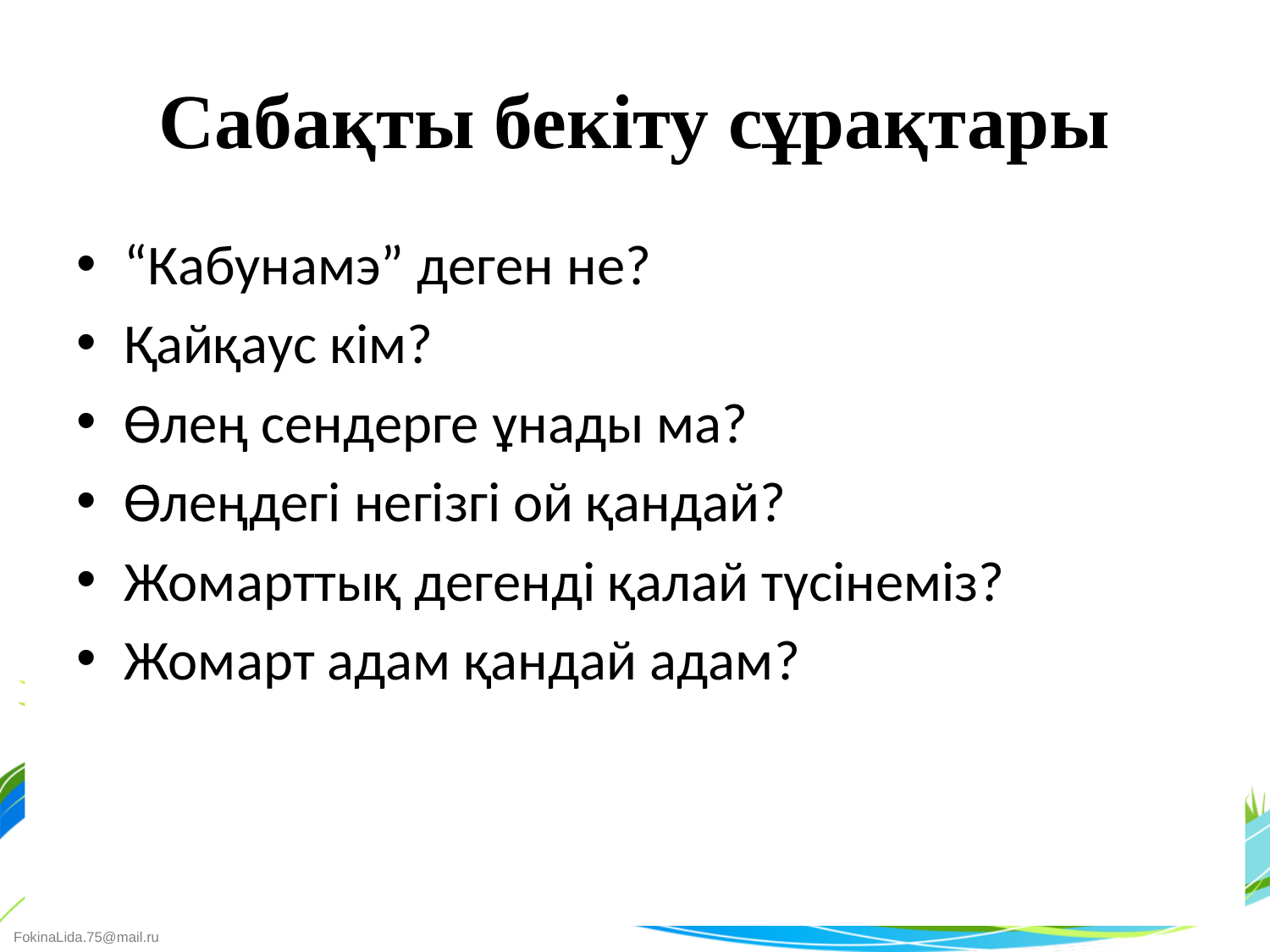

# Сабақты бекіту сұрақтары
“Кабунамэ” деген не?
Қайқаус кім?
Өлең сендерге ұнады ма?
Өлеңдегі негізгі ой қандай?
Жомарттық дегенді қалай түсінеміз?
Жомарт адам қандай адам?